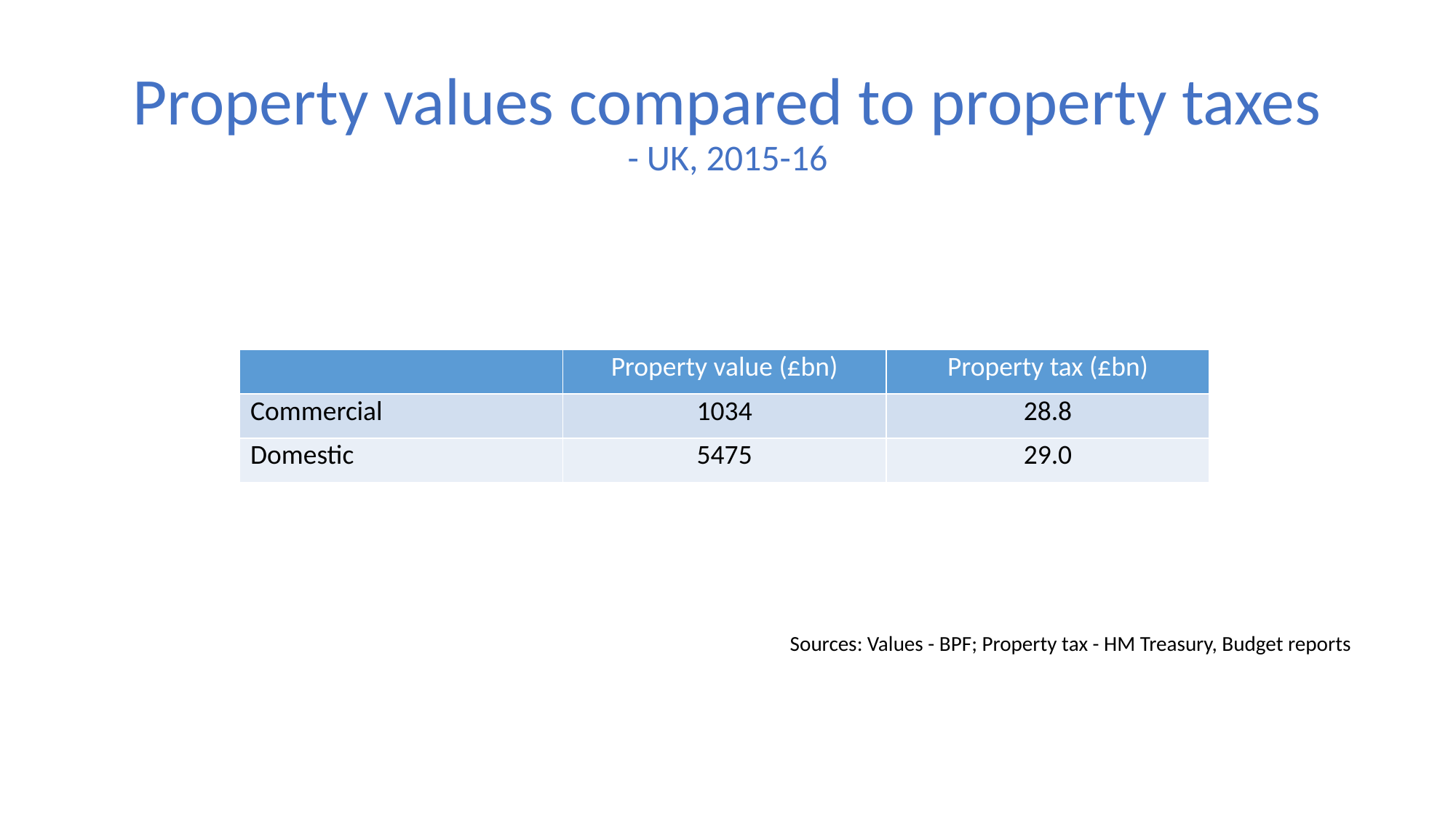

# Property values compared to property taxes - UK, 2015-16
|  | Property value (£bn) | Property tax (£bn) |
| --- | --- | --- |
| Commercial | 1034 | 28.8 |
| Domestic | 5475 | 29.0 |
Sources: Values - BPF; Property tax - HM Treasury, Budget reports